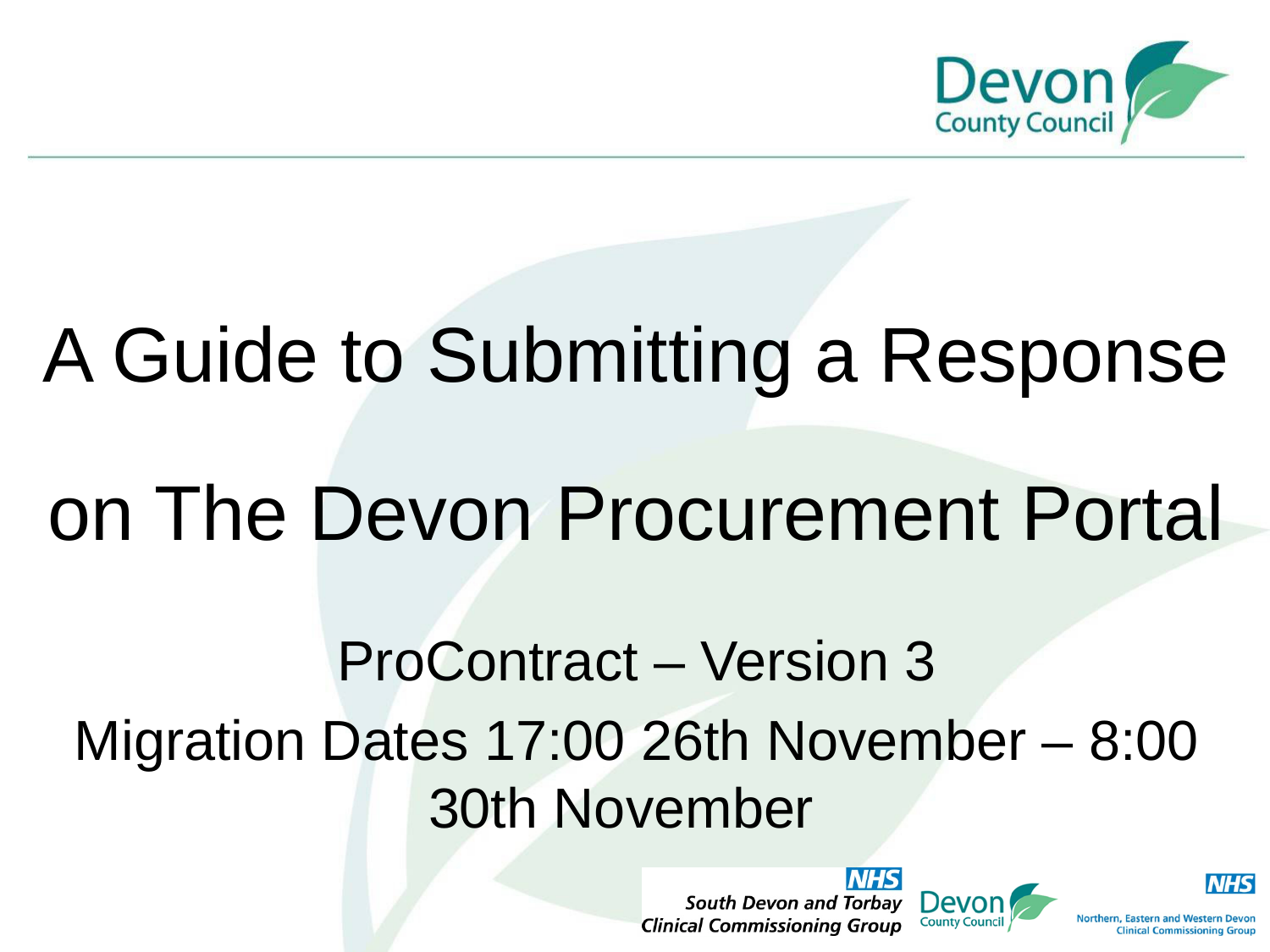

# A Guide to Submitting a Response on The Devon Procurement Portal

ProContract – Version 3
Migration Dates 17:00 26th November – 8:00 30th November